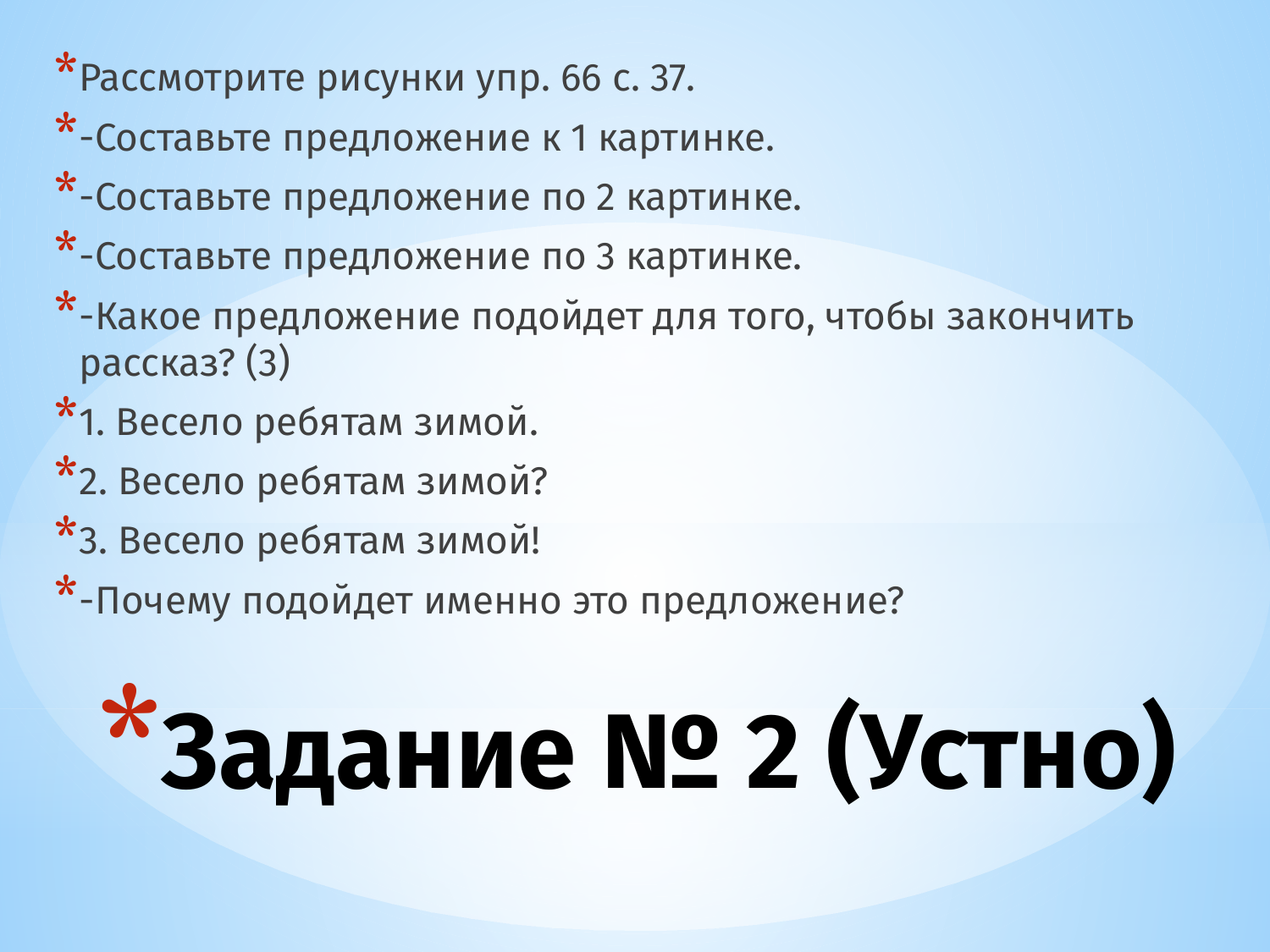

Рассмотрите рисунки упр. 66 с. 37.
-Составьте предложение к 1 картинке.
-Составьте предложение по 2 картинке.
-Составьте предложение по 3 картинке.
-Какое предложение подойдет для того, чтобы закончить рассказ? (3)
1. Весело ребятам зимой.
2. Весело ребятам зимой?
3. Весело ребятам зимой!
-Почему подойдет именно это предложение?

# Задание № 2 (Устно)